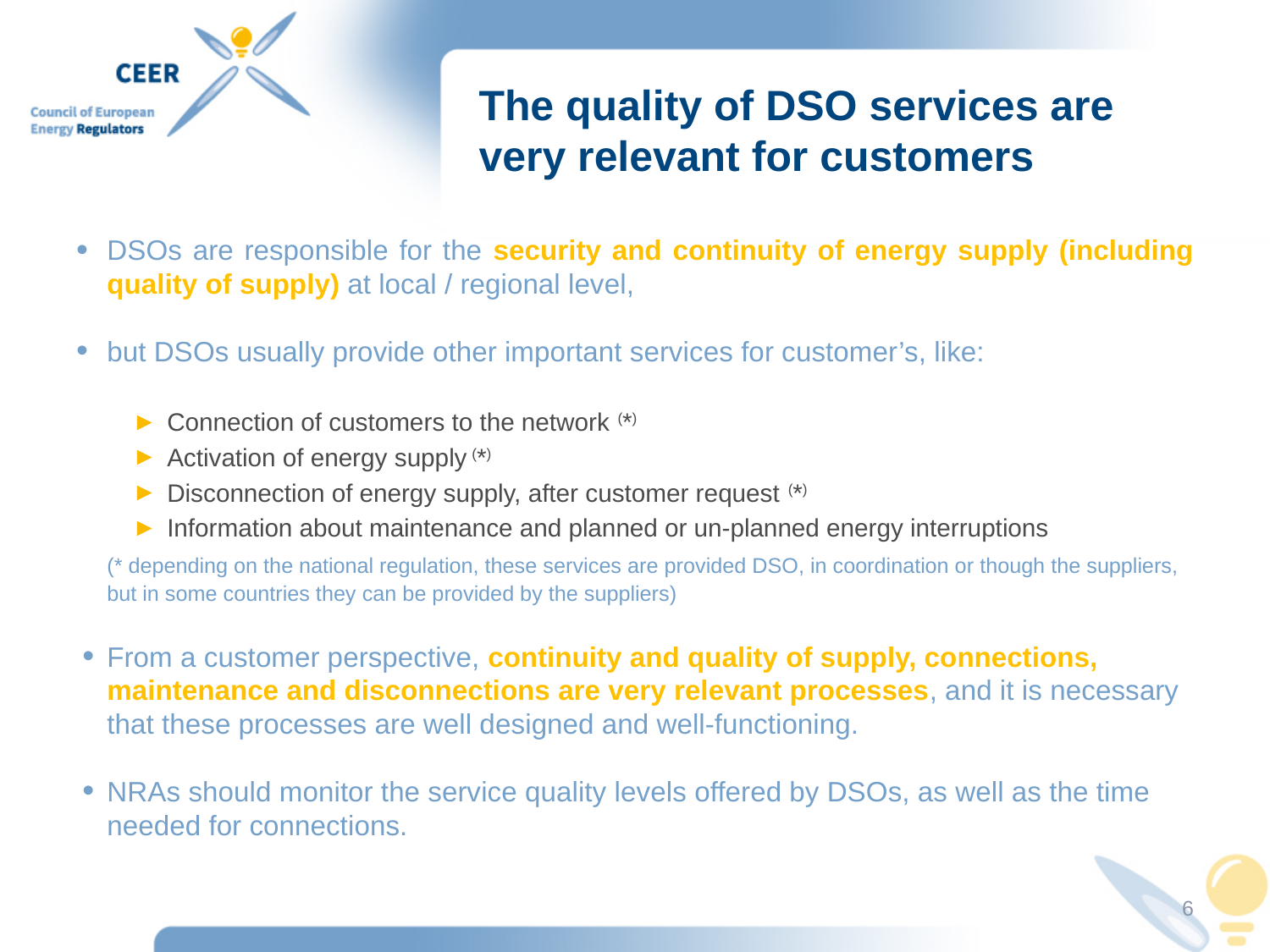

# The quality of DSO services are very relevant for customers
DSOs are responsible for the security and continuity of energy supply (including quality of supply) at local / regional level,

but DSOs usually provide other important services for customer’s, like:

Connection of customers to the network (*)
Activation of energy supply (*)
Disconnection of energy supply, after customer request (*)
Information about maintenance and planned or un-planned energy interruptions
	(* depending on the national regulation, these services are provided DSO, in coordination or though the suppliers, but in some countries they can be provided by the suppliers)

From a customer perspective, continuity and quality of supply, connections, maintenance and disconnections are very relevant processes, and it is necessary that these processes are well designed and well-functioning.

NRAs should monitor the service quality levels offered by DSOs, as well as the time needed for connections.
6